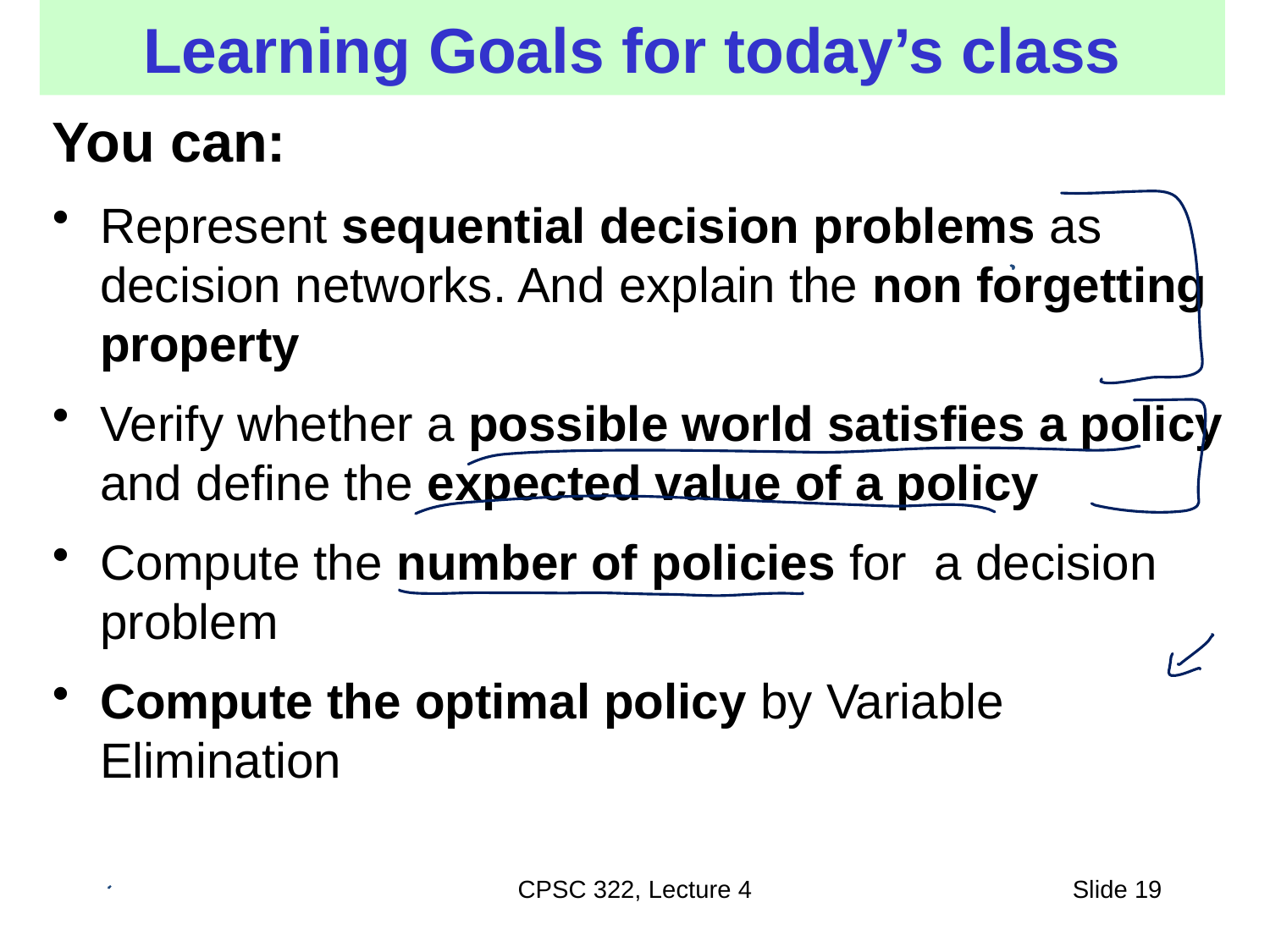

# Learning Goals for today’s class
You can:
Represent sequential decision problems as decision networks. And explain the non forgetting property
Verify whether a possible world satisfies a policy and define the expected value of a policy
Compute the number of policies for  a decision problem
Compute the optimal policy by Variable Elimination

CPSC 322, Lecture 4
Slide 19